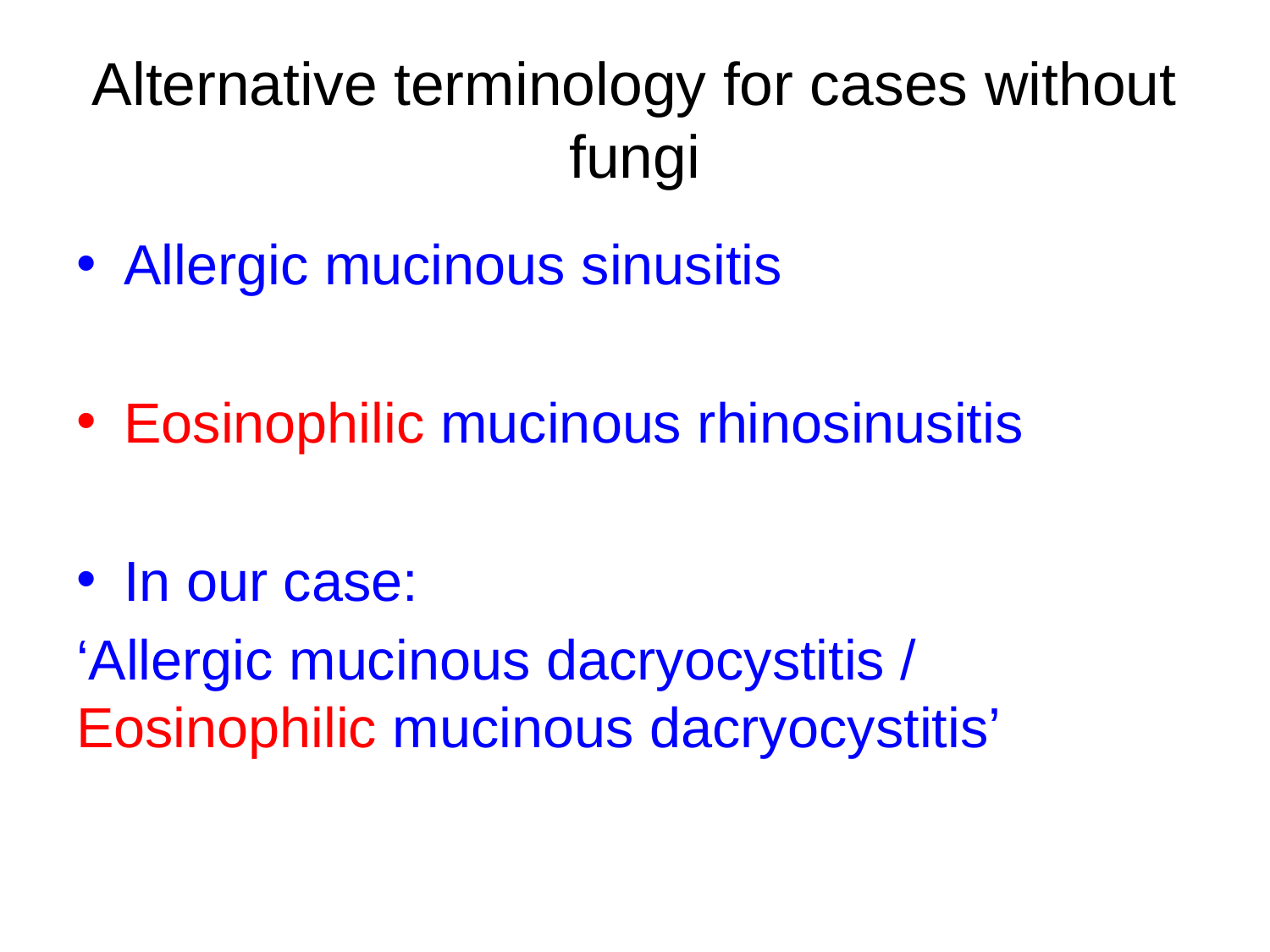

# Alternative terminology for cases without fungi
Allergic mucinous sinusitis

Eosinophilic mucinous rhinosinusitis

In our case:
‘Allergic mucinous dacryocystitis / Eosinophilic mucinous dacryocystitis’